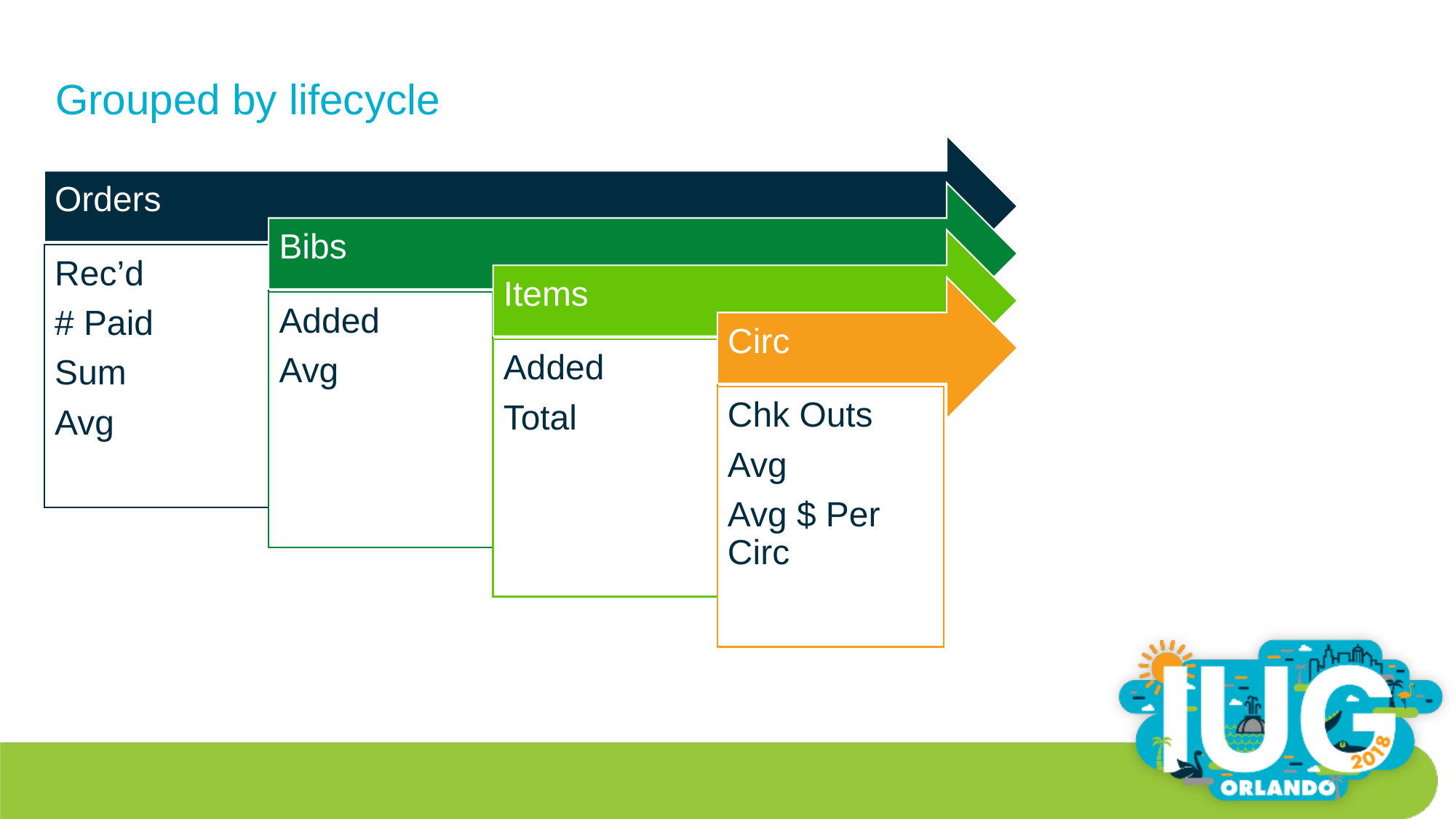

# Grouped by lifecycle
Orders
Rec’d
# Paid
Sum
Avg
Bibs
Added
Avg
Items
Added
Total
Circ
Chk Outs
Avg
Avg $ Per Circ